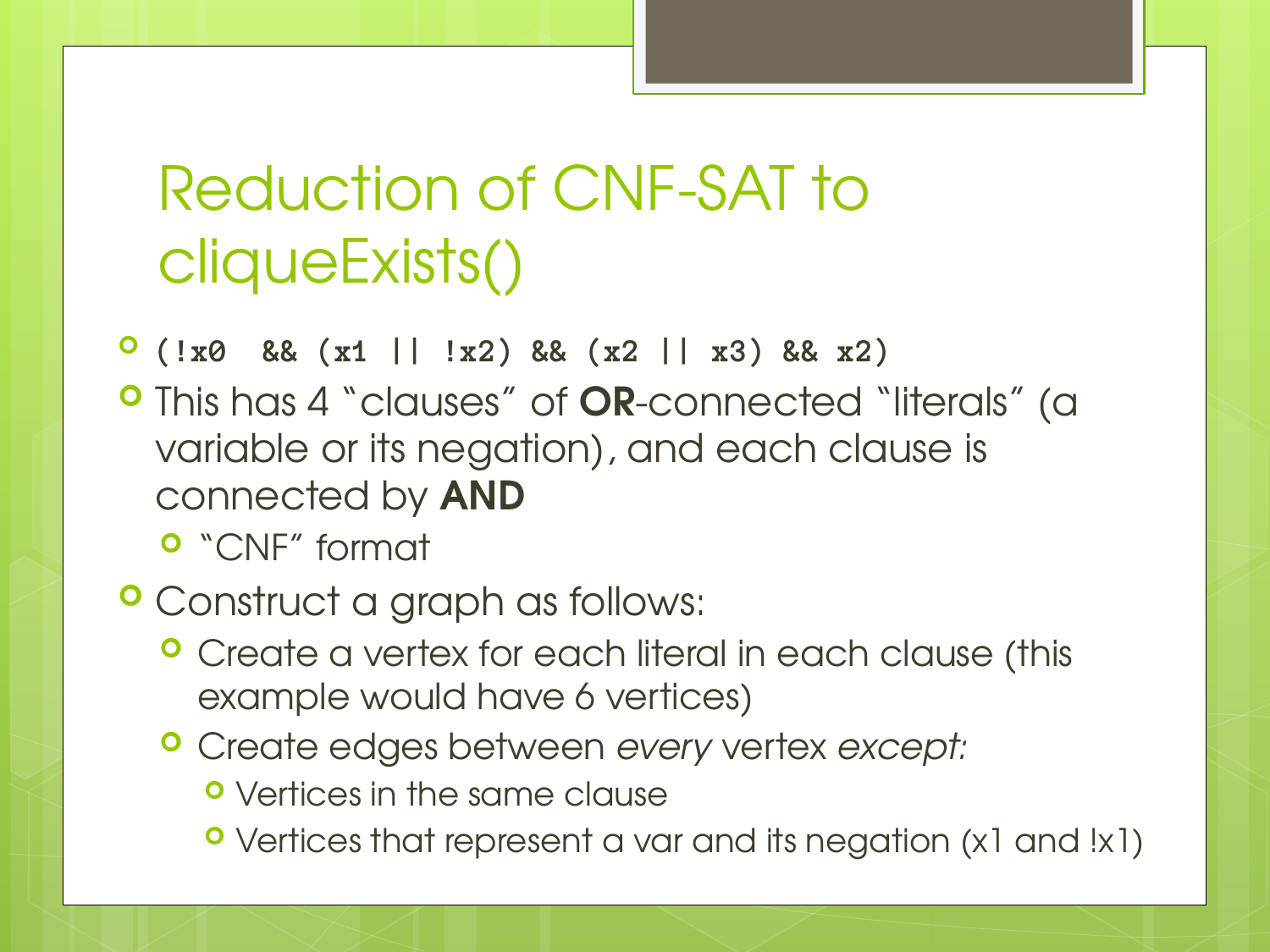

# Reduction of CNF-SAT to cliqueExists()
(!x0  && (x1 || !x2) && (x2 || x3) && x2)
This has 4 “clauses” of OR-connected “literals” (a variable or its negation), and each clause is connected by AND
“CNF” format
Construct a graph as follows:
Create a vertex for each literal in each clause (this example would have 6 vertices)
Create edges between every vertex except:
Vertices in the same clause
Vertices that represent a var and its negation (x1 and !x1)